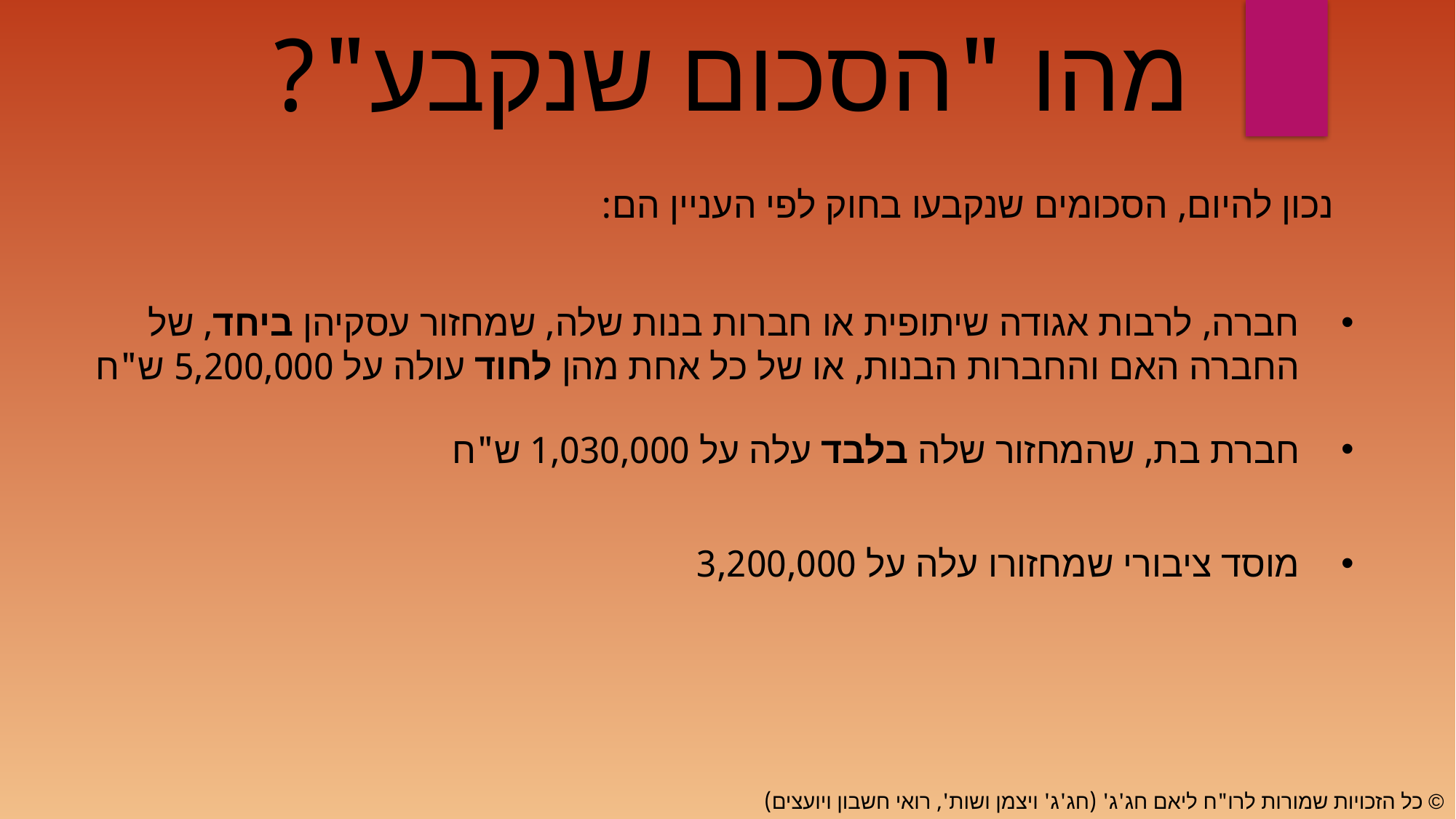

מהו "הסכום שנקבע"?

נכון להיום, הסכומים שנקבעו בחוק לפי העניין הם:
חברה, לרבות אגודה שיתופית או חברות בנות שלה, שמחזור עסקיהן ביחד, של החברה האם והחברות הבנות, או של כל אחת מהן לחוד עולה על 5,200,000 ש"ח
חברת בת, שהמחזור שלה בלבד עלה על 1,030,000 ש"ח
מוסד ציבורי שמחזורו עלה על 3,200,000
© כל הזכויות שמורות לרו"ח ליאם חג'ג' (חג'ג' ויצמן ושות', רואי חשבון ויועצים)